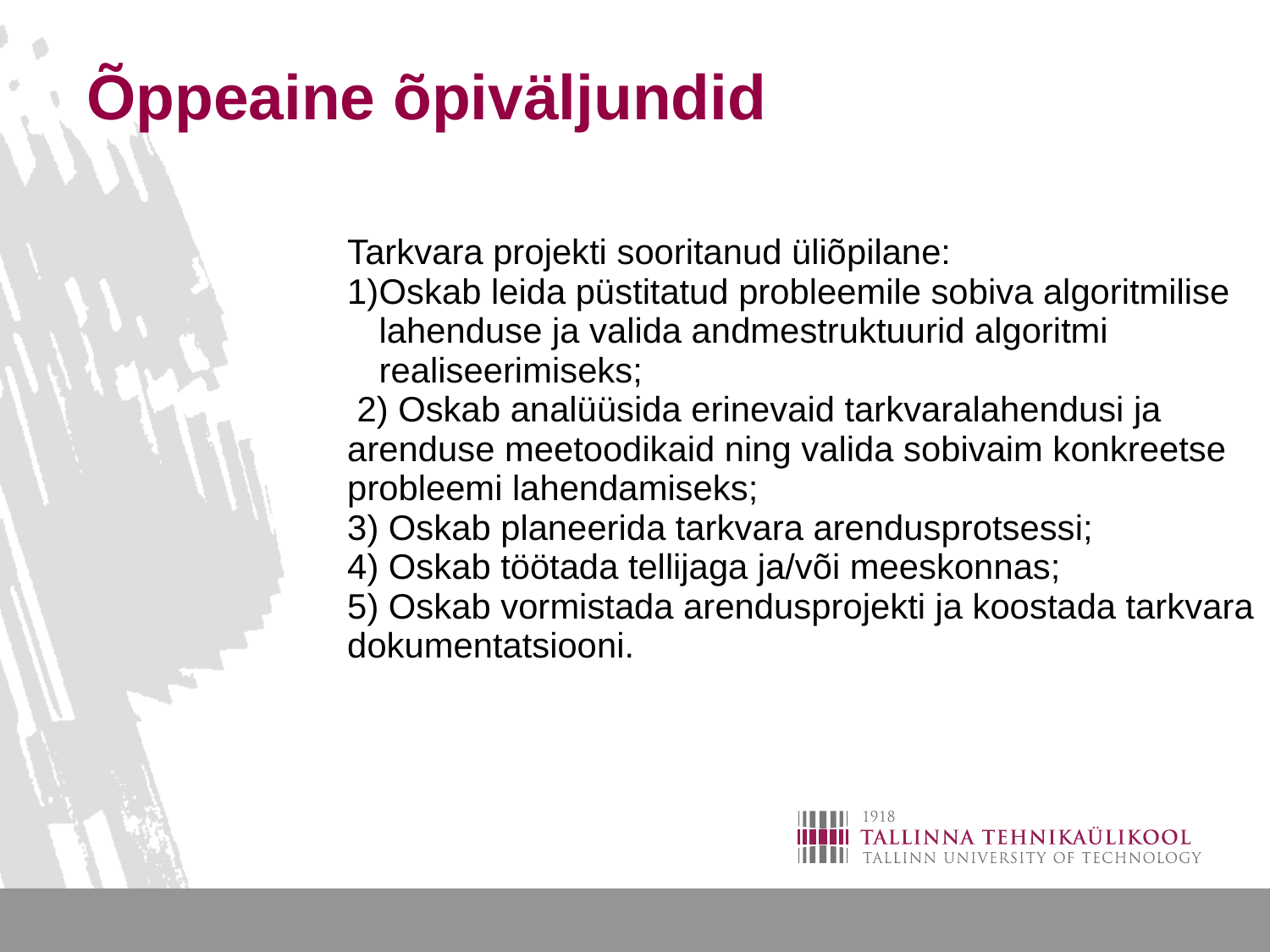

# Õppeaine õpiväljundid
|  | Tarkvara projekti sooritanud üliõpilane: Oskab leida püstitatud probleemile sobiva algoritmilise lahenduse ja valida andmestruktuurid algoritmi realiseerimiseks; 2) Oskab analüüsida erinevaid tarkvaralahendusi ja arenduse meetoodikaid ning valida sobivaim konkreetse probleemi lahendamiseks; 3) Oskab planeerida tarkvara arendusprotsessi; 4) Oskab töötada tellijaga ja/või meeskonnas; 5) Oskab vormistada arendusprojekti ja koostada tarkvara dokumentatsiooni. |
| --- | --- |